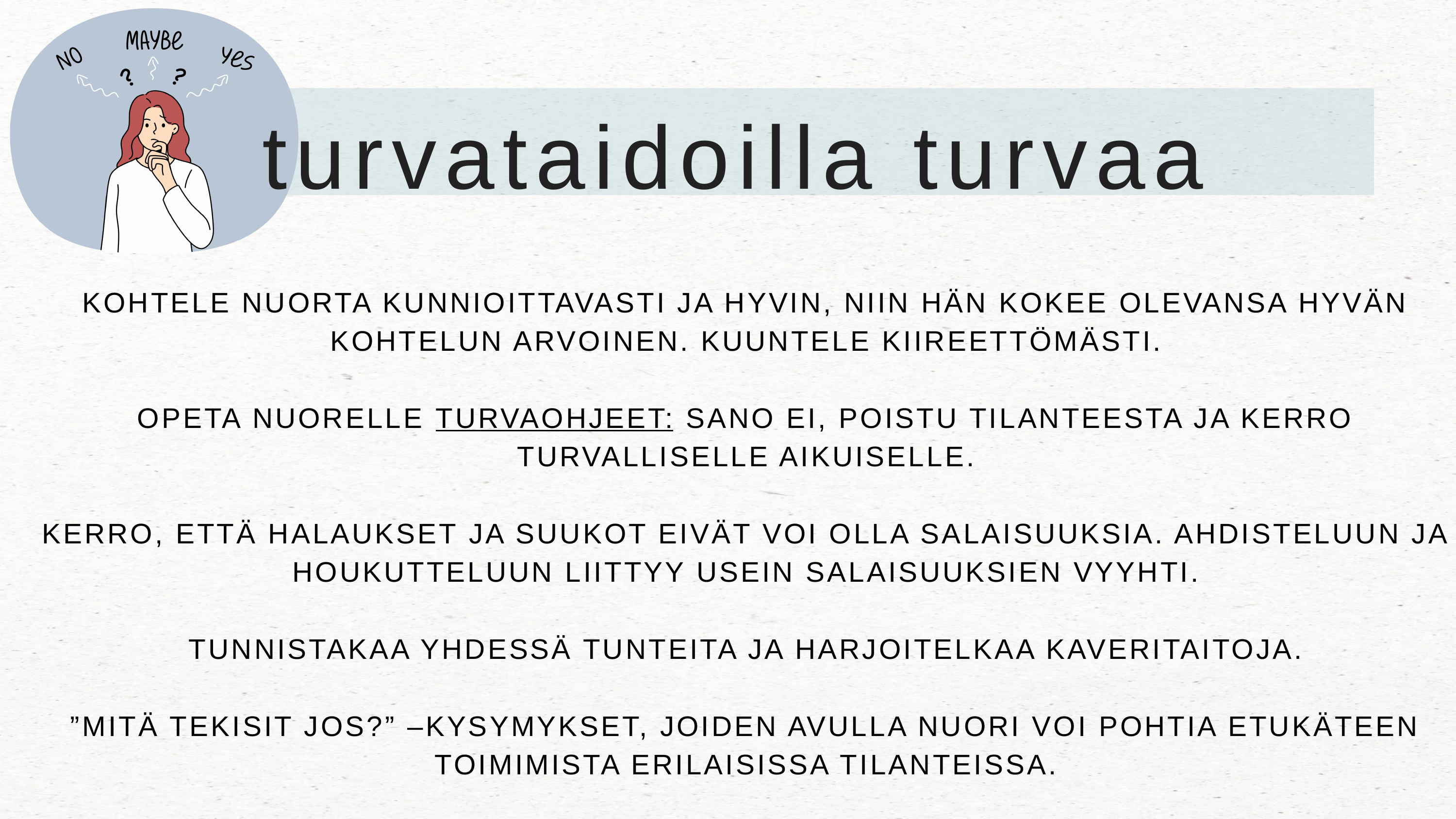

turvataidoilla turvaa

KOHTELE NUORTA KUNNIOITTAVASTI JA HYVIN, NIIN HÄN KOKEE OLEVANSA HYVÄN KOHTELUN ARVOINEN. KUUNTELE KIIREETTÖMÄSTI.

OPETA NUORELLE TURVAOHJEET: SANO EI, POISTU TILANTEESTA JA KERRO TURVALLISELLE AIKUISELLE.

KERRO, ETTÄ HALAUKSET JA SUUKOT EIVÄT VOI OLLA SALAISUUKSIA. AHDISTELUUN JA HOUKUTTELUUN LIITTYY USEIN SALAISUUKSIEN VYYHTI.

TUNNISTAKAA YHDESSÄ TUNTEITA JA HARJOITELKAA KAVERITAITOJA.

”MITÄ TEKISIT JOS?” –KYSYMYKSET, JOIDEN AVULLA NUORI VOI POHTIA ETUKÄTEEN TOIMIMISTA ERILAISISSA TILANTEISSA.

MIETTIKÄÄ YHDESSÄ NUOREN TURVALLISET AIKUISET.
AVOIN SUHDE NUOREEN ON PARAS TURVATAITO !